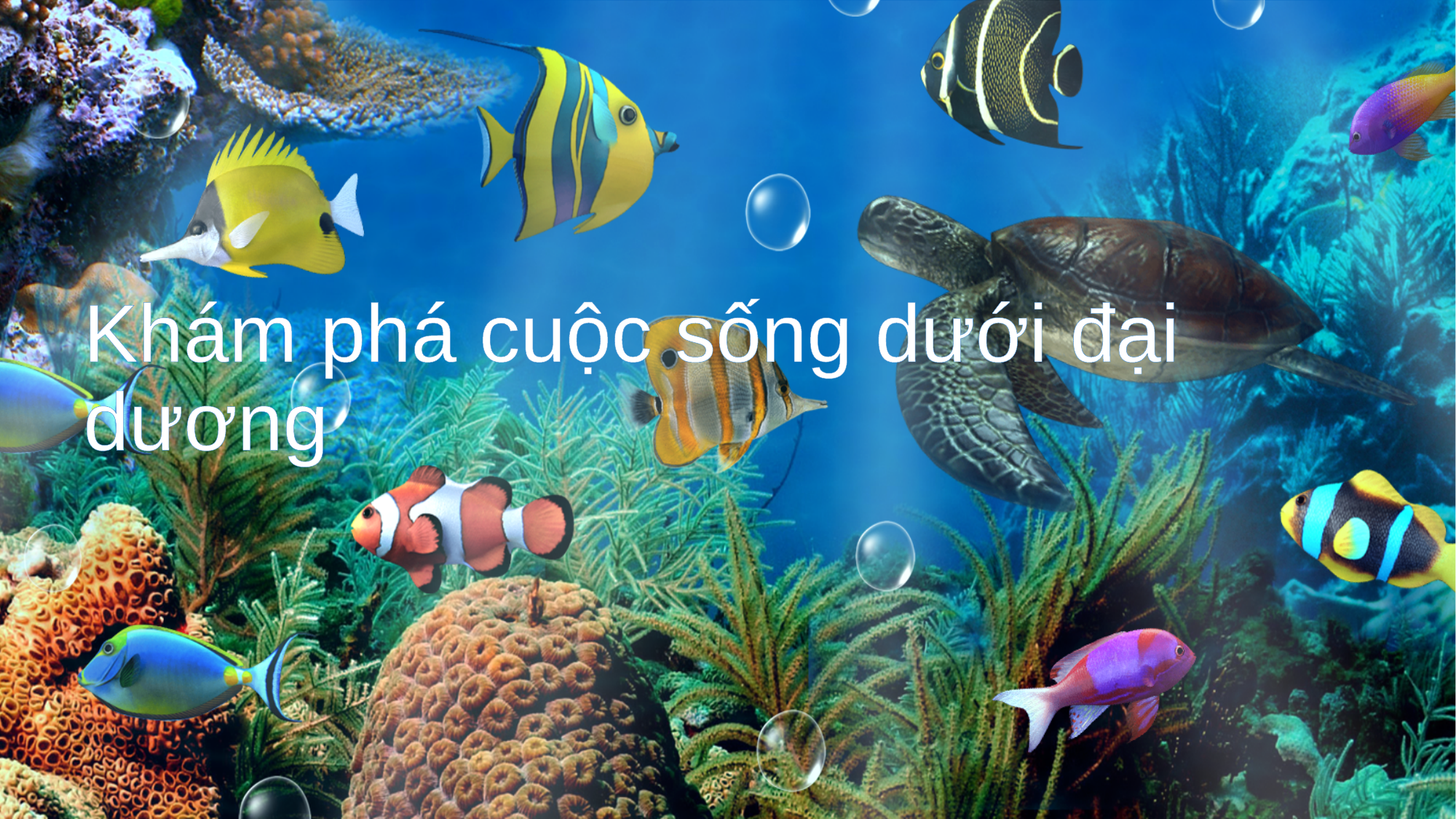

# Khám phá cuộc sống dưới đại dương